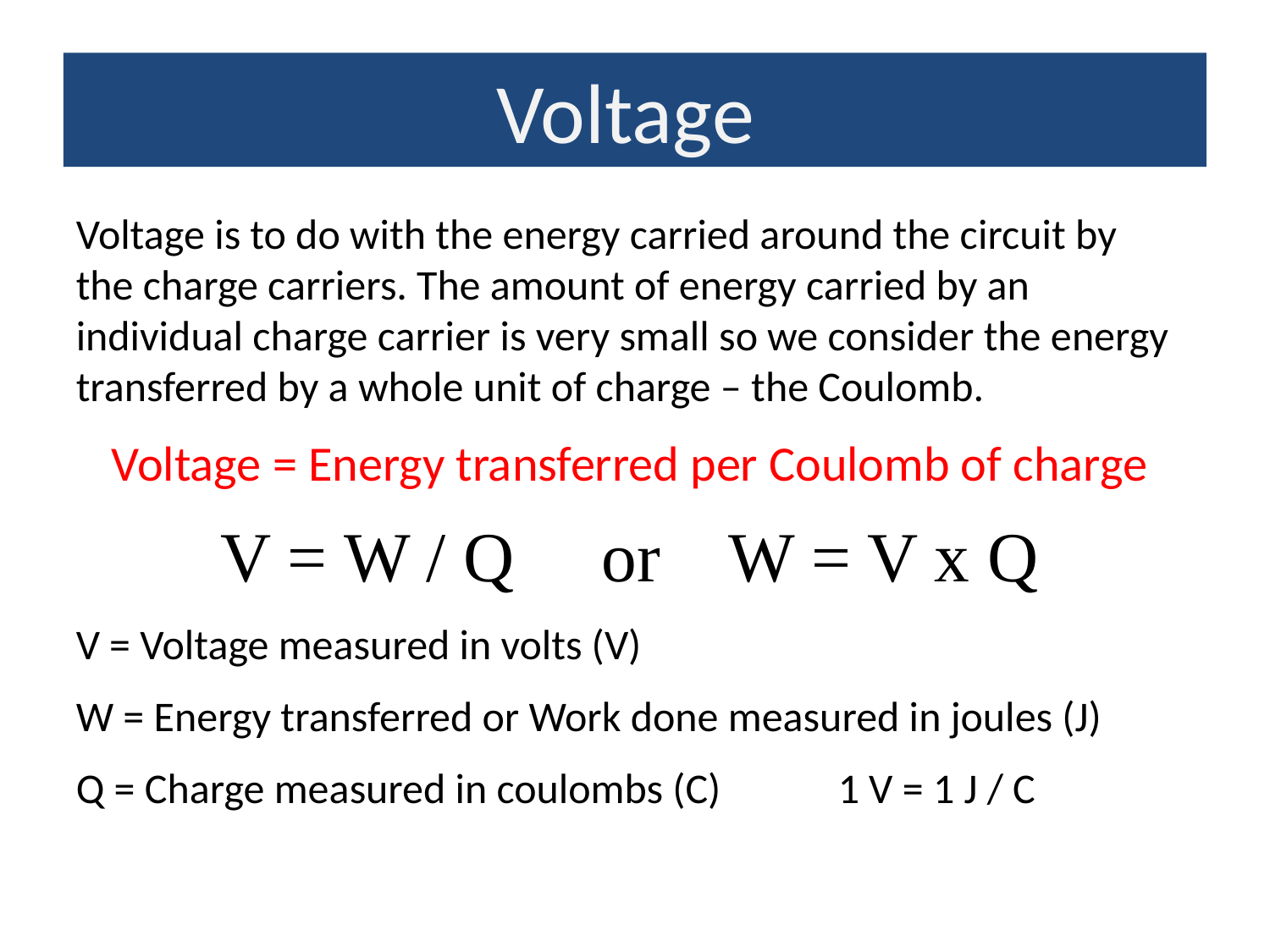

Voltage
Voltage is to do with the energy carried around the circuit by the charge carriers. The amount of energy carried by an individual charge carrier is very small so we consider the energy transferred by a whole unit of charge – the Coulomb.
Voltage = Energy transferred per Coulomb of charge
V = W / Q	or 	W = V x Q
V = Voltage measured in volts (V)
W = Energy transferred or Work done measured in joules (J)
Q = Charge measured in coulombs (C)	1 V = 1 J / C